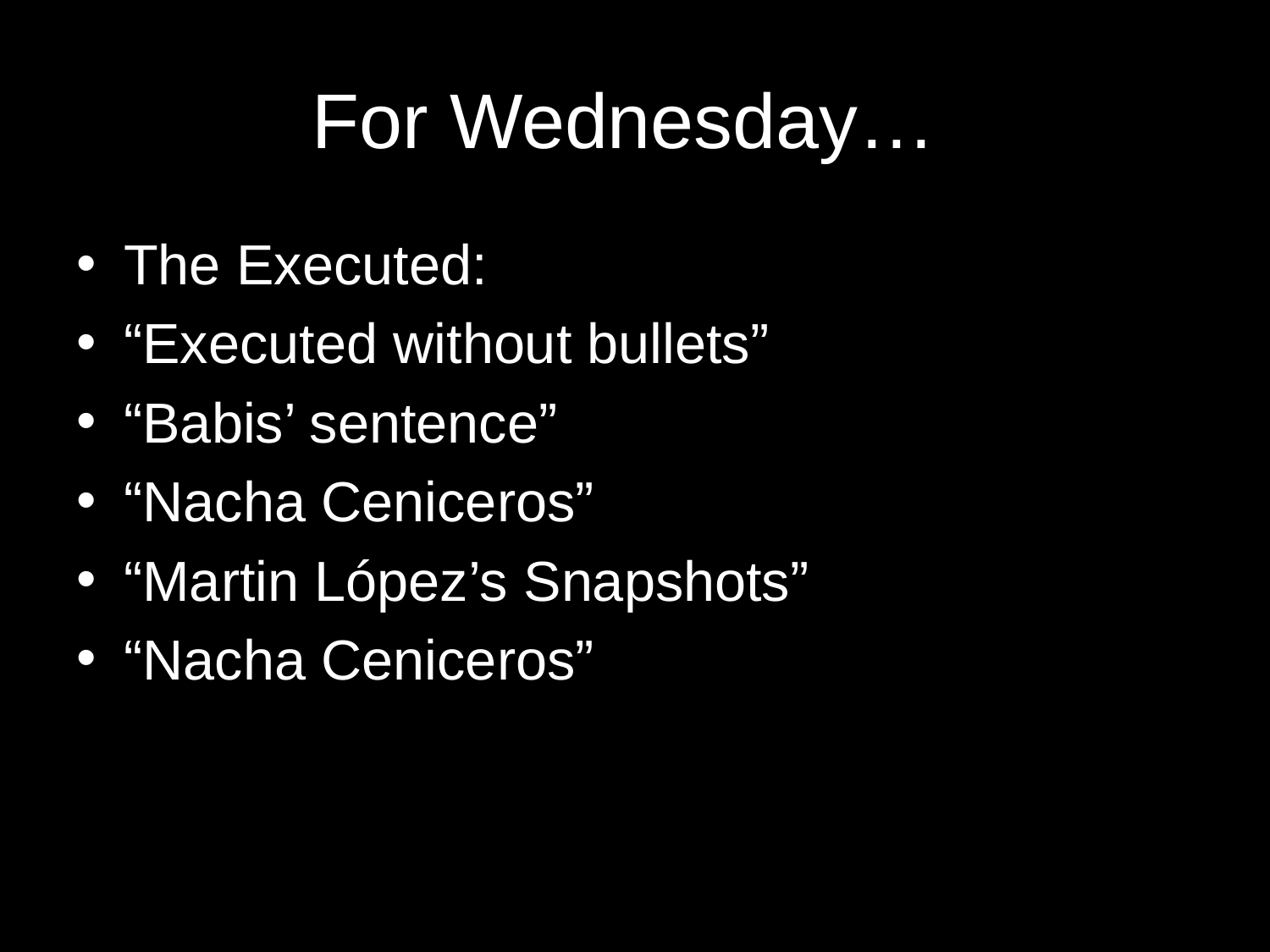

# For Wednesday…
The Executed:
“Executed without bullets”
“Babis’ sentence”
“Nacha Ceniceros”
“Martin López’s Snapshots”
“Nacha Ceniceros”